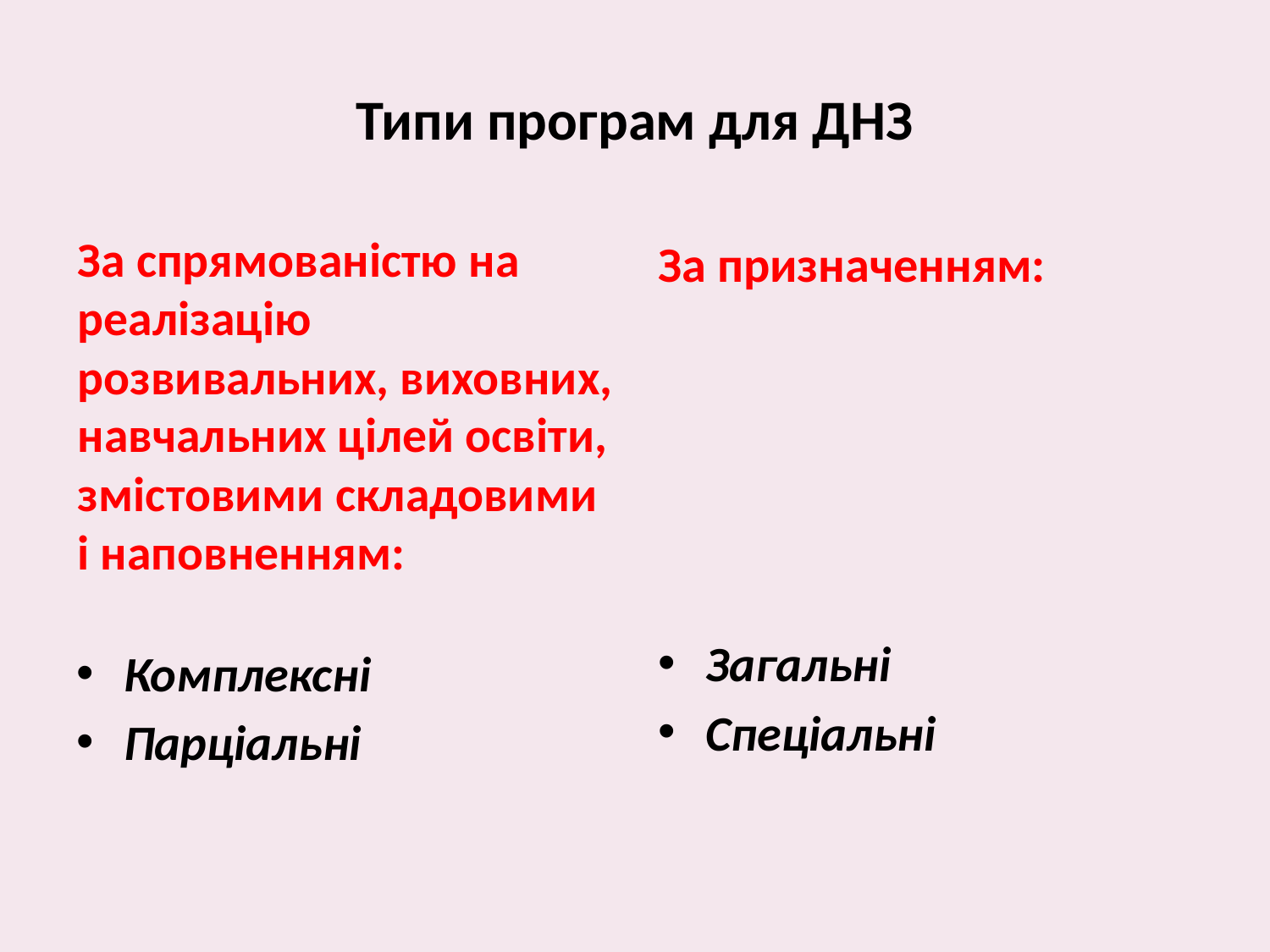

# Типи програм для ДНЗ
За призначенням:

За спрямованістю на реалізацію розвивальних, виховних, навчальних цілей освіти, змістовими складовими і наповненням:
Загальні
Спеціальні
Комплексні
Парціальні